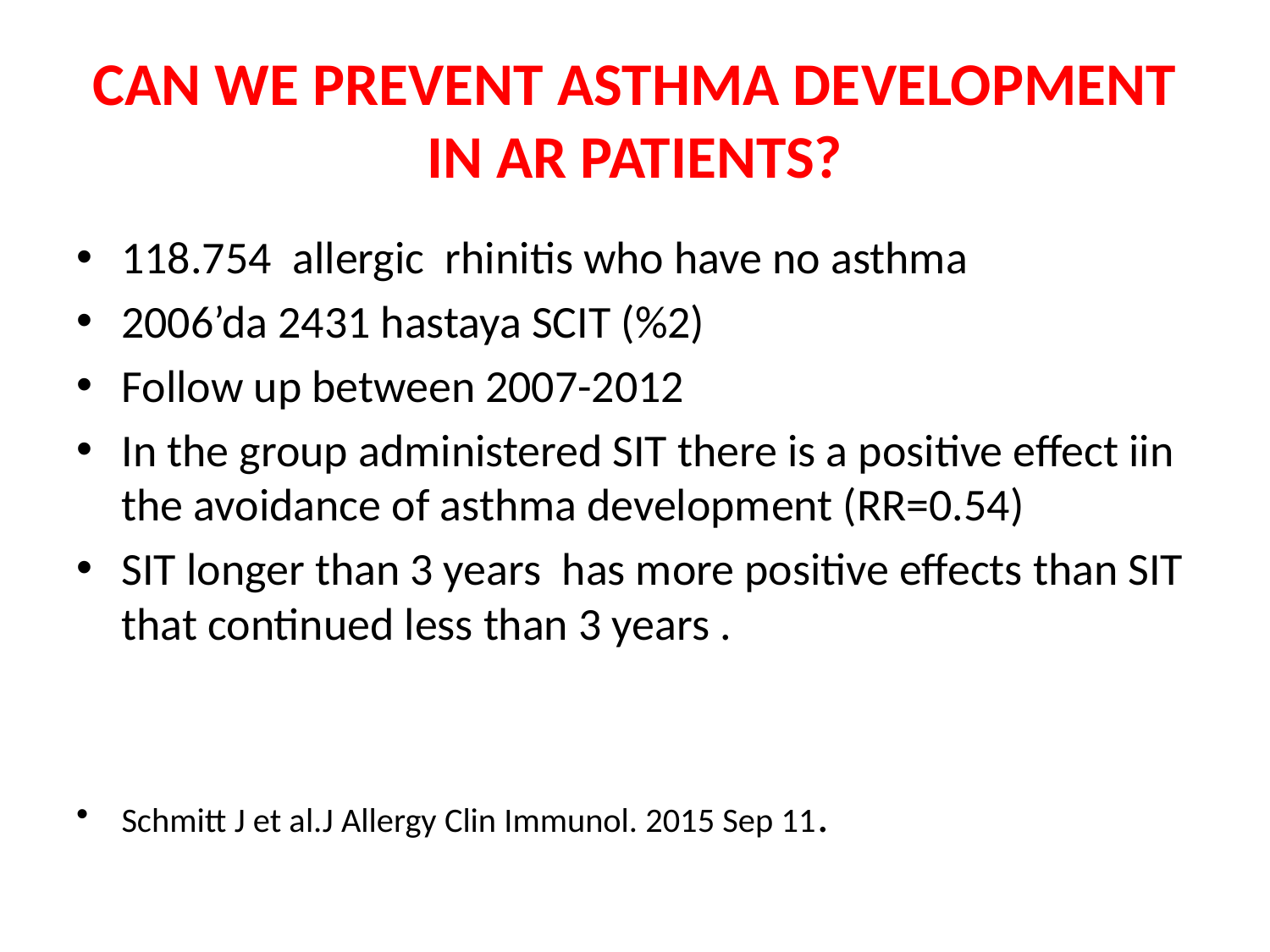

# CAN WE PREVENT ASTHMA DEVELOPMENT IN AR PATIENTS?
118.754  allergic  rhinitis who have no asthma
2006’da 2431 hastaya SCIT (%2)
Follow up between 2007-2012
In the group administered SIT there is a positive effect iin the avoidance of asthma development (RR=0.54)
SIT longer than 3 years  has more positive effects than SIT that continued less than 3 years .

Schmitt J et al.J Allergy Clin Immunol. 2015 Sep 11.